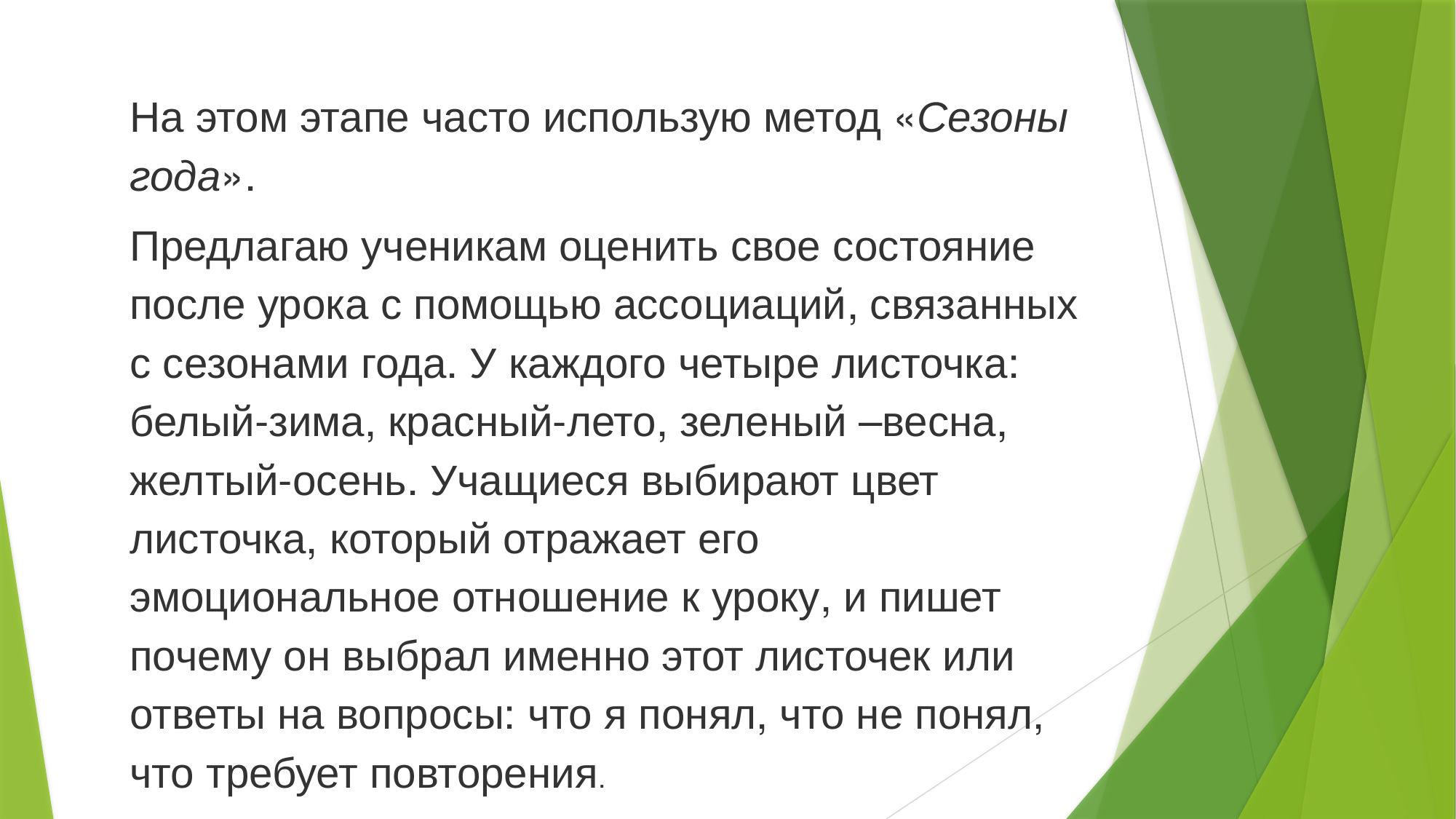

На этом этапе часто использую метод «Сезоны года».
Предлагаю ученикам оценить свое состояние после урока с помощью ассоциаций, связанных с сезонами года. У каждого четыре листочка: белый-зима, красный-лето, зеленый –весна, желтый-осень. Учащиеся выбирают цвет листочка, который отражает его эмоциональное отношение к уроку, и пишет почему он выбрал именно этот листочек или ответы на вопросы: что я понял, что не понял, что требует повторения.